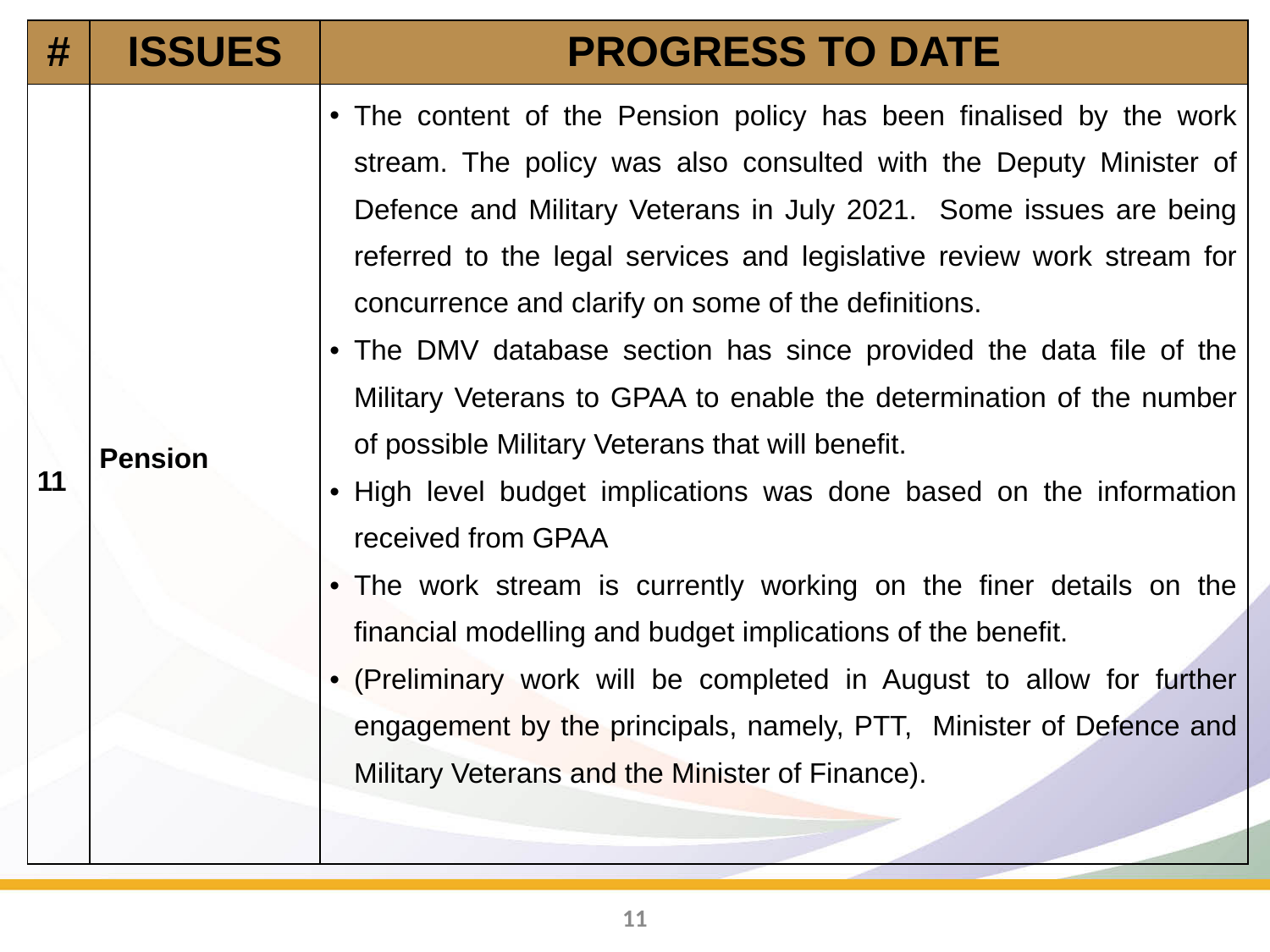

| # | ISSUES | PROGRESS TO DATE |
| --- | --- | --- |
| 11 | Pension | The content of the Pension policy has been finalised by the work stream. The policy was also consulted with the Deputy Minister of Defence and Military Veterans in July 2021. Some issues are being referred to the legal services and legislative review work stream for concurrence and clarify on some of the definitions. The DMV database section has since provided the data file of the Military Veterans to GPAA to enable the determination of the number of possible Military Veterans that will benefit. High level budget implications was done based on the information received from GPAA The work stream is currently working on the finer details on the financial modelling and budget implications of the benefit. (Preliminary work will be completed in August to allow for further engagement by the principals, namely, PTT, Minister of Defence and Military Veterans and the Minister of Finance). |
11